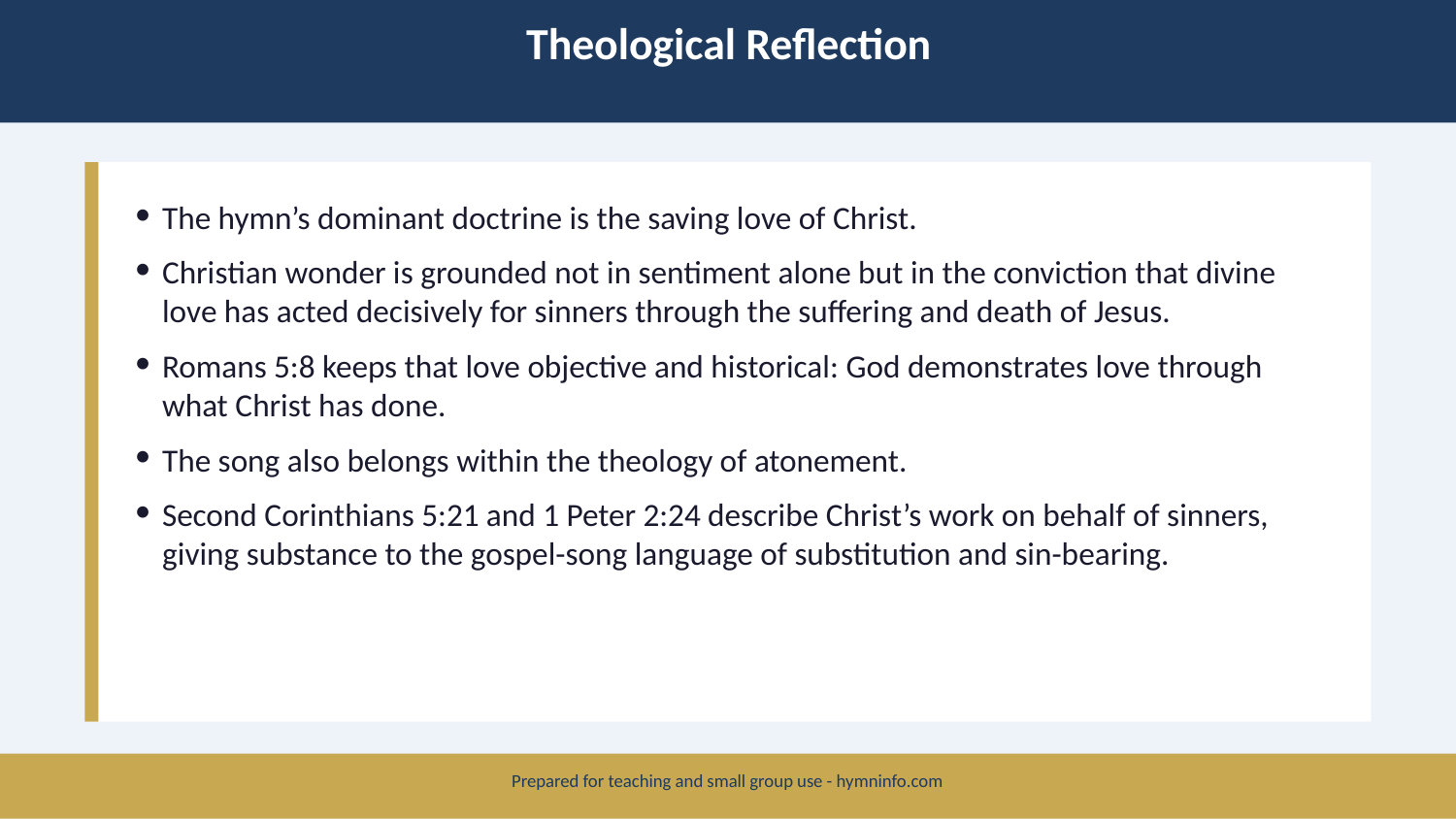

Theological Reflection

The hymn’s dominant doctrine is the saving love of Christ.
Christian wonder is grounded not in sentiment alone but in the conviction that divine love has acted decisively for sinners through the suffering and death of Jesus.
Romans 5:8 keeps that love objective and historical: God demonstrates love through what Christ has done.
The song also belongs within the theology of atonement.
Second Corinthians 5:21 and 1 Peter 2:24 describe Christ’s work on behalf of sinners, giving substance to the gospel-song language of substitution and sin-bearing.

Prepared for teaching and small group use - hymninfo.com